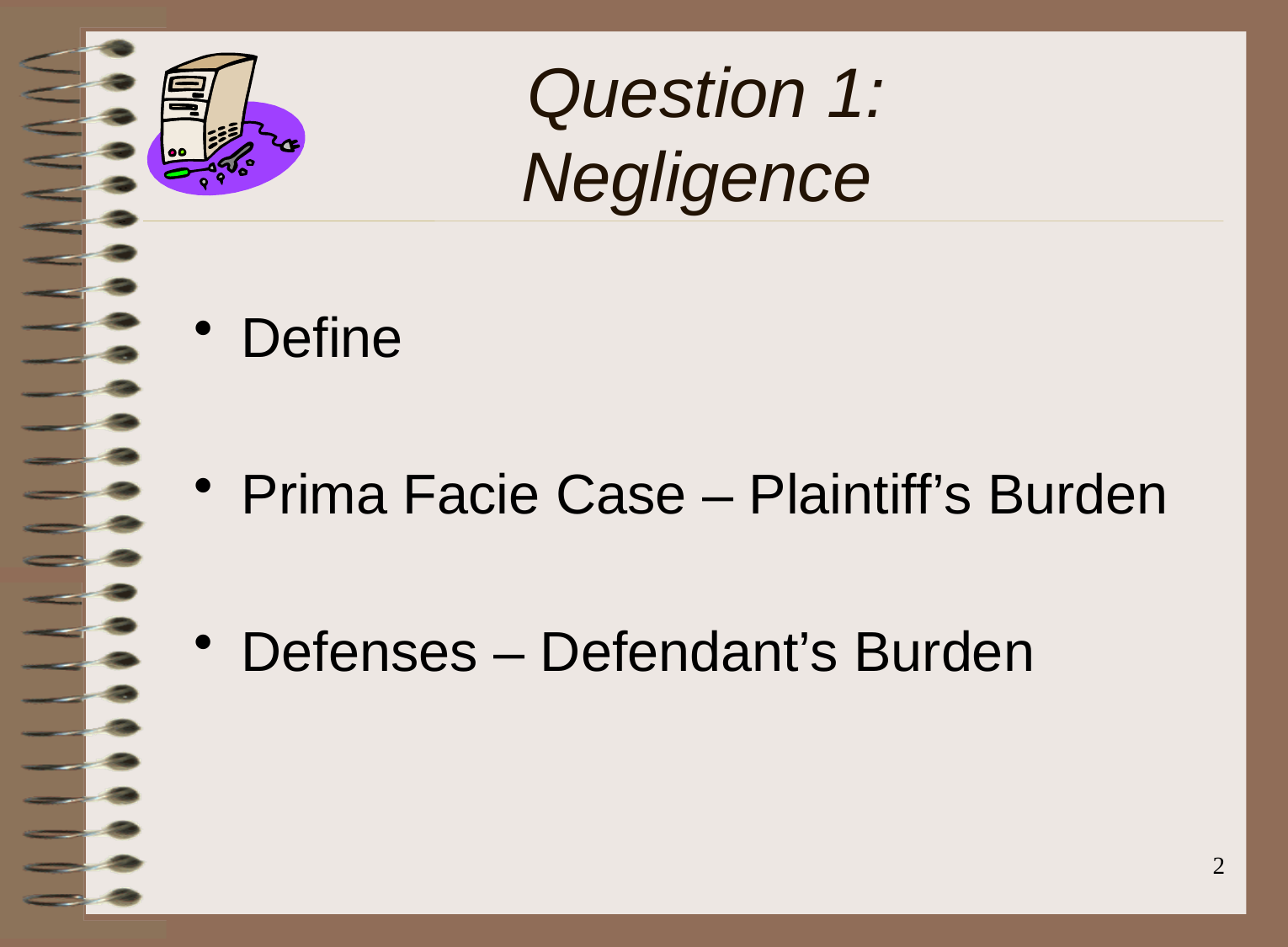

# Question 1: Negligence
Define

Prima Facie Case – Plaintiff’s Burden

Defenses – Defendant’s Burden
2